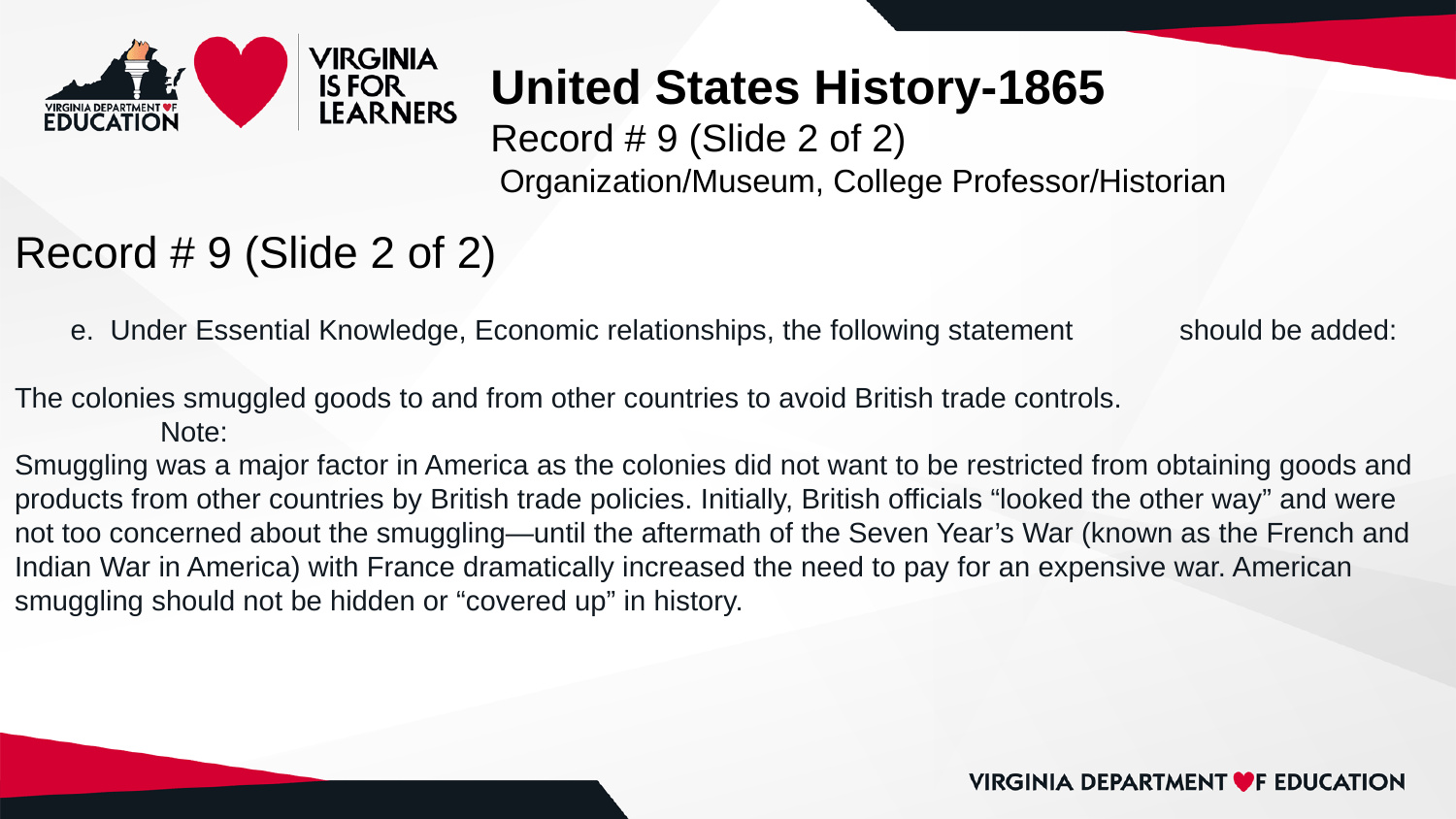

# United States History-1865
Record # 9 (Slide 2 of 2)
 Organization/Museum, College Professor/Historian

Record # 9 (Slide 2 of 2)

       e.  Under Essential Knowledge, Economic relationships, the following statement 	should be added:

The colonies smuggled goods to and from other countries to avoid British trade controls.
	Note:
Smuggling was a major factor in America as the colonies did not want to be restricted from obtaining goods and products from other countries by British trade policies. Initially, British officials “looked the other way” and were not too concerned about the smuggling—until the aftermath of the Seven Year’s War (known as the French and Indian War in America) with France dramatically increased the need to pay for an expensive war. American smuggling should not be hidden or “covered up” in history.